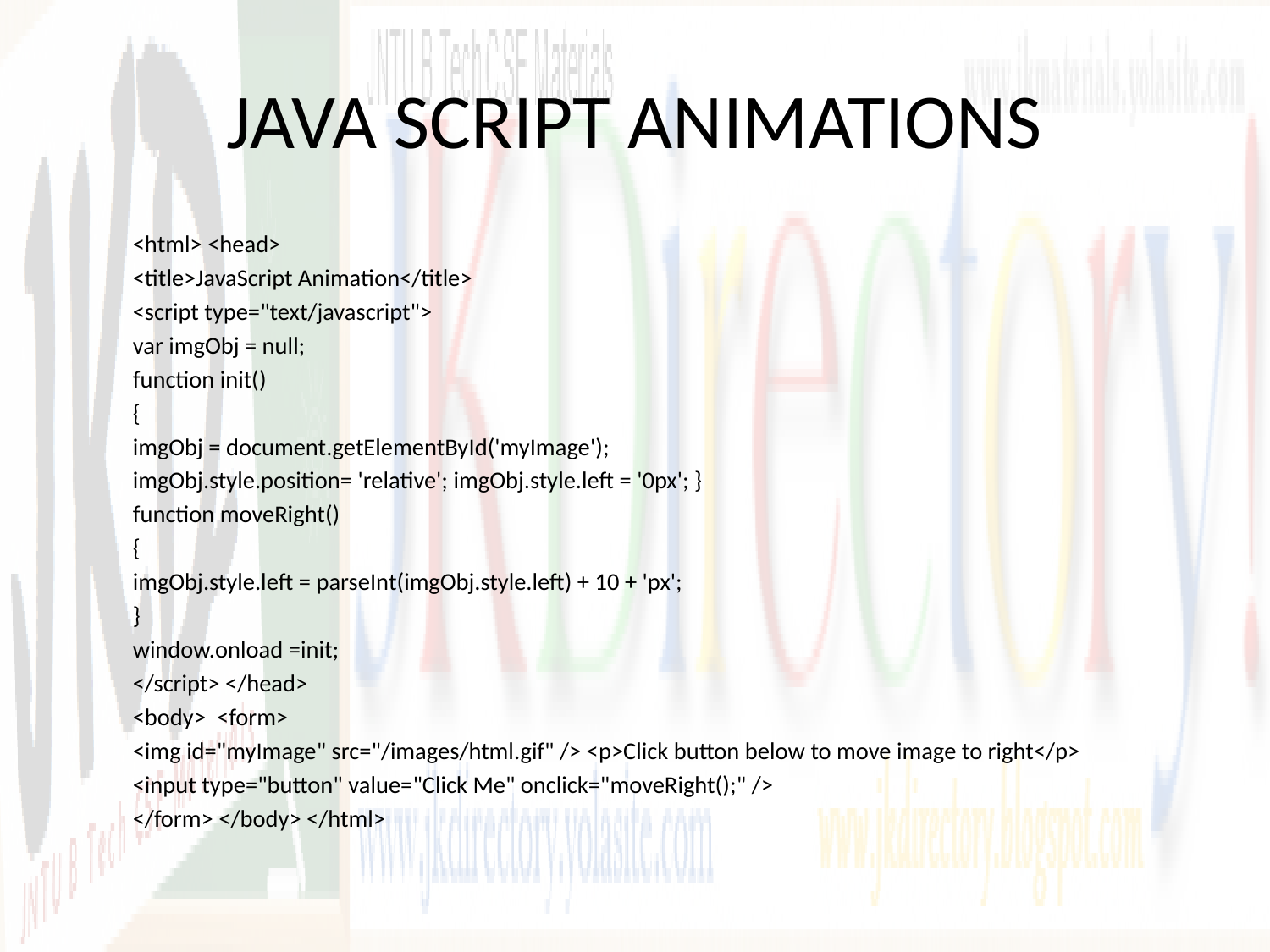

# JAVA SCRIPT ANIMATIONS
<html> <head>
<title>JavaScript Animation</title>
<script type="text/javascript">
var imgObj = null;
function init()
{
imgObj = document.getElementById('myImage');
imgObj.style.position= 'relative'; imgObj.style.left = '0px'; }
function moveRight()
{
imgObj.style.left = parseInt(imgObj.style.left) + 10 + 'px';
}
window.onload =init;
</script> </head>
<body>  <form>
<img id="myImage" src="/images/html.gif" /> <p>Click button below to move image to right</p>
<input type="button" value="Click Me" onclick="moveRight();" />
</form> </body> </html>